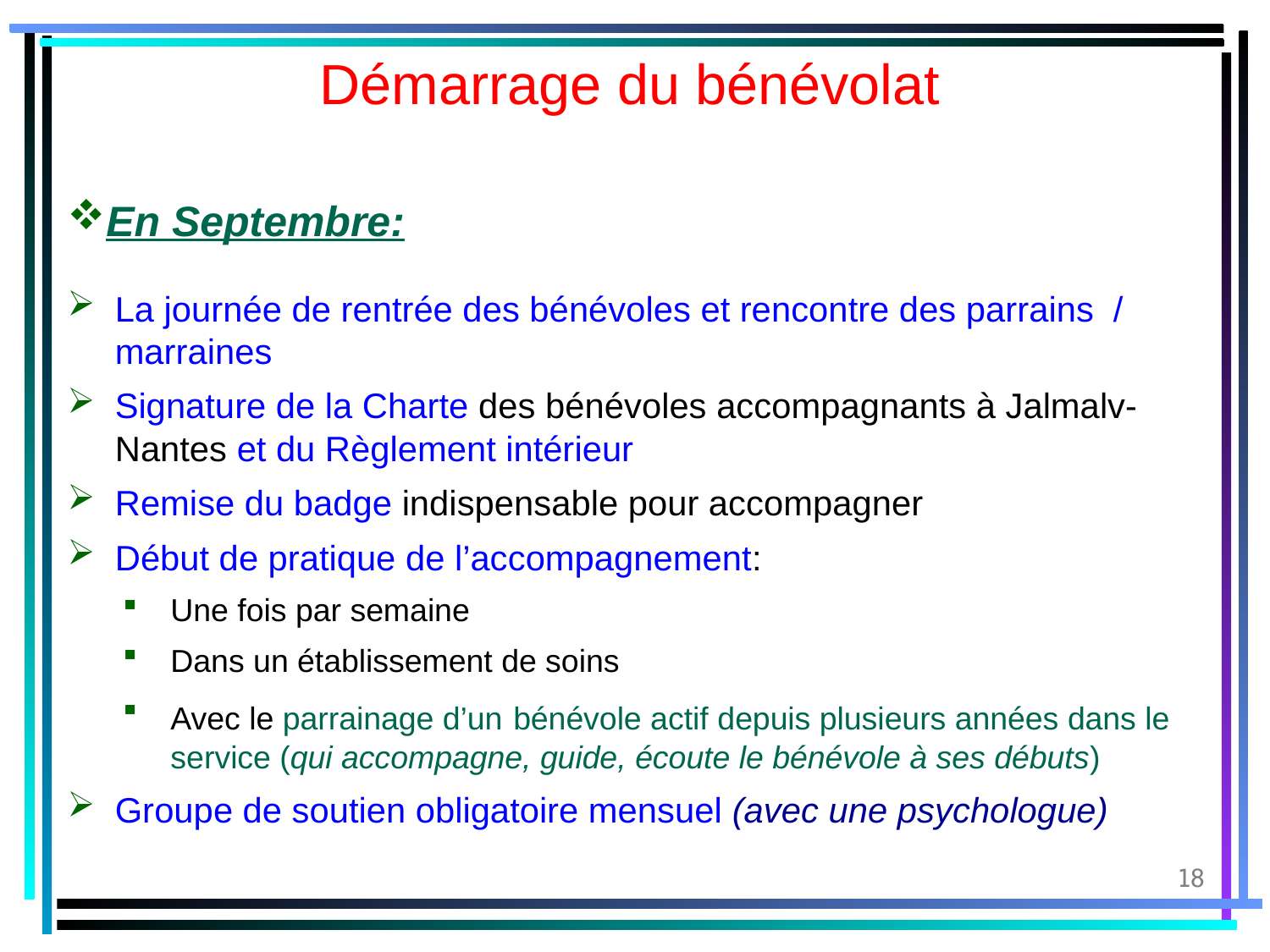

Démarrage du bénévolat

En Septembre:

La journée de rentrée des bénévoles et rencontre des parrains  /  marraines
Signature de la Charte des bénévoles accompagnants à Jalmalv-Nantes et du Règlement intérieur
Remise du badge indispensable pour accompagner
Début de pratique de l’accompagnement:
Une fois par semaine
Dans un établissement de soins
Avec le parrainage d’un bénévole actif depuis plusieurs années dans le service (qui accompagne, guide, écoute le bénévole à ses débuts)
Groupe de soutien obligatoire mensuel (avec une psychologue)

18